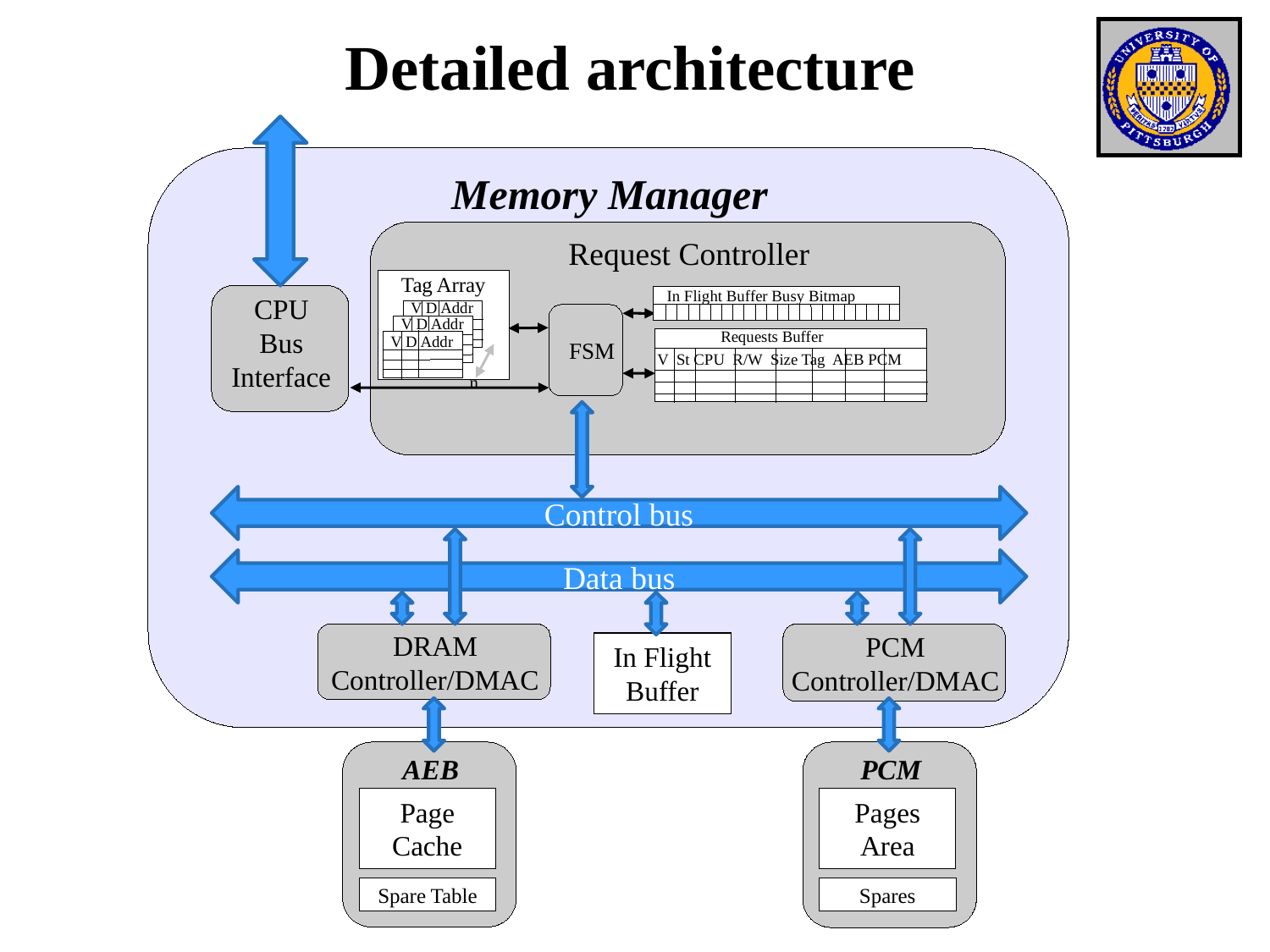

Detailed architecture

Memory Manager
Request Controller
Tag Array
CPU
Bus
Interface
In Flight Buffer Busy Bitmap

V D Addr

FSM

V D Addr

Requests Buffer

V D Addr

V  St CPU  R/W  Size Tag  AEB PCM

n

Control bus

Data bus

DRAM
Controller/DMAC
PCM
Controller/DMAC
In Flight
Buffer
(SRAM)
In Flight
Buffer

AEB
PCM
Page
Cache
Pages
Area
Spare Table
Spares